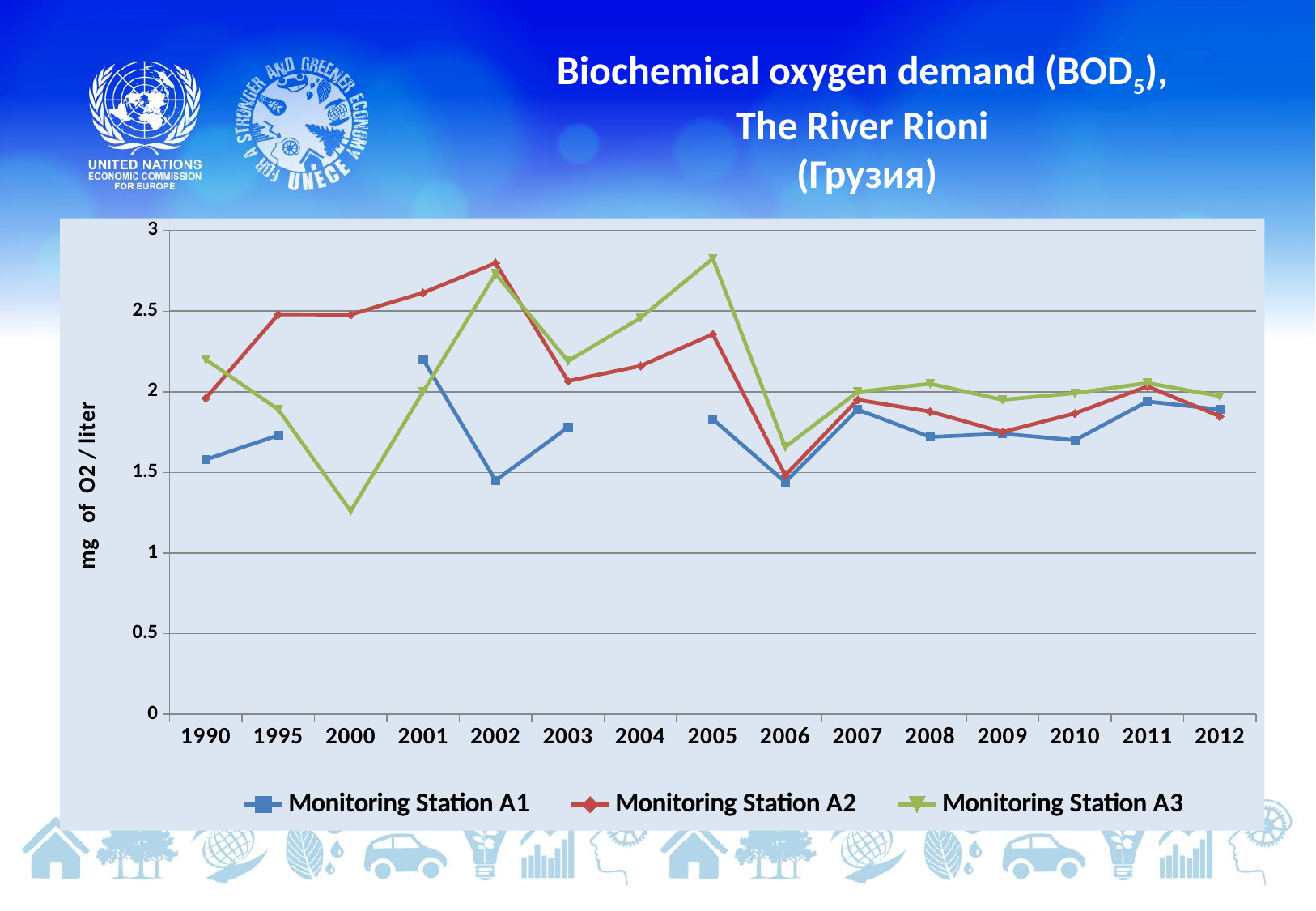

# Biochemical oxygen demand (BOD5), The River Rioni (Грузия)

### Chart

| Category | Monitoring Station A1 | Monitoring Station A2 | Monitoring Station A3 |
|---|---|---|---|
| 1990 | 1.58 | 1.96 | 2.2 |
| 1995 | 1.73 | 2.48 | 1.89 |
| 2000 | None | 2.478333353996277 | 1.26 |
| 2001 | 2.2 | 2.6141666769981384 | 2.0 |
| 2002 | 1.45 | 2.7983333269755044 | 2.7320000171661376 |
| 2003 | 1.78 | 2.0666666626930237 | 2.190000033378601 |
| 2004 | None | 2.159999966621399 | 2.4575000405311584 |
| 2005 | 1.83 | 2.356999969482422 | 2.8262500166893005 |
| 2006 | 1.44 | 1.4822222126854792 | 1.657499998807907 |
| 2007 | 1.89 | 1.949999988079071 | 1.998888889948527 |
| 2008 | 1.72 | 1.8774999976158142 | 2.050000011920929 |
| 2009 | 1.74 | 1.7500000099341075 | 1.9499999781449635 |
| 2010 | 1.7 | 1.8666666547457378 | 1.9916666746139526 |
| 2011 | 1.94 | 2.0333333114782968 | 2.0545454675501045 |
| 2012 | 1.89 | 1.8481818220832131 | 1.972727277062156 |